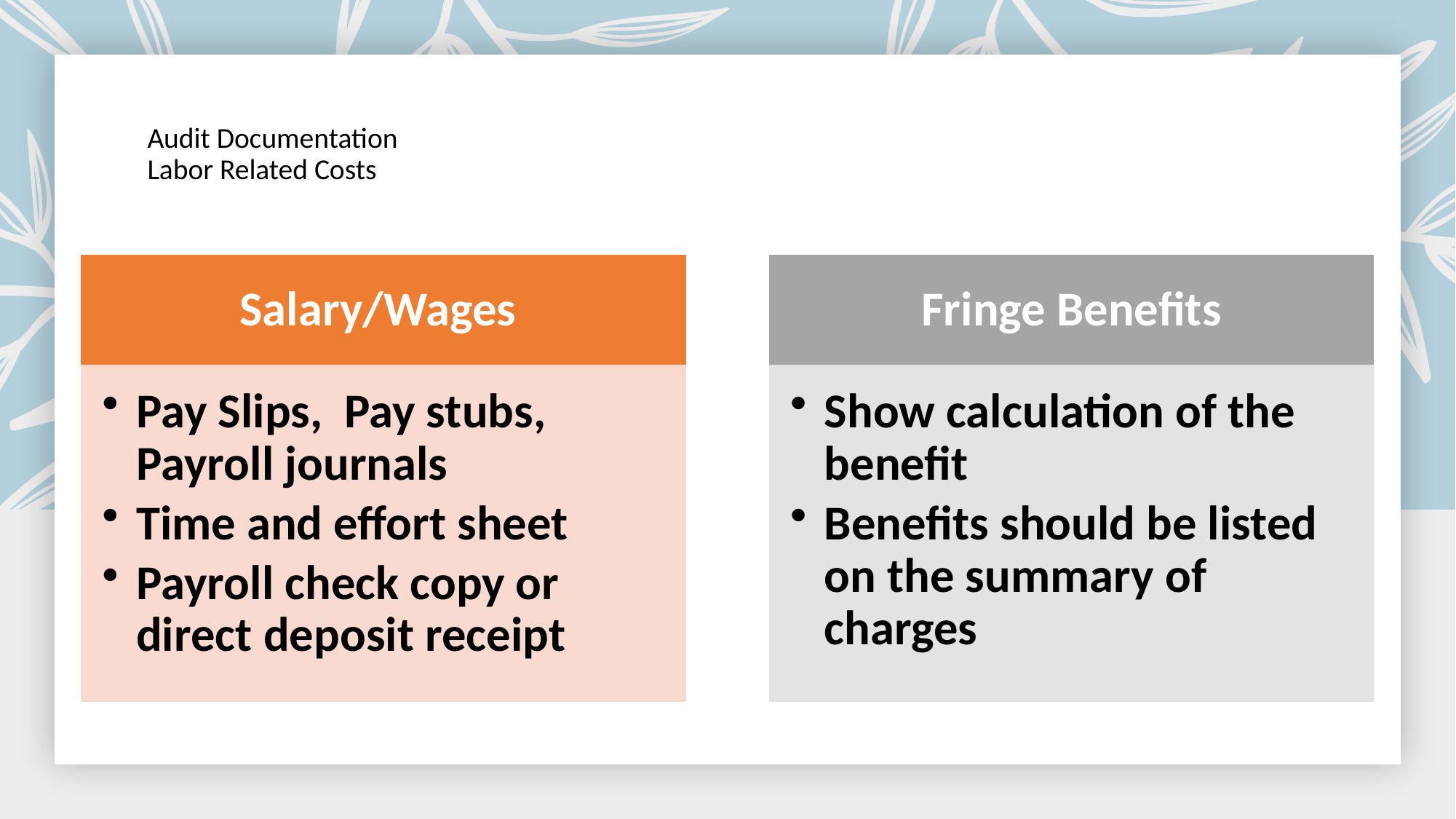

# Audit Documentation Labor Related Costs
Salary/Wages
Pay Slips,  Pay stubs, Payroll journals
Time and effort sheet
Payroll check copy or direct deposit receipt
Fringe Benefits
Show calculation of the benefit
Benefits should be listed on the summary of charges